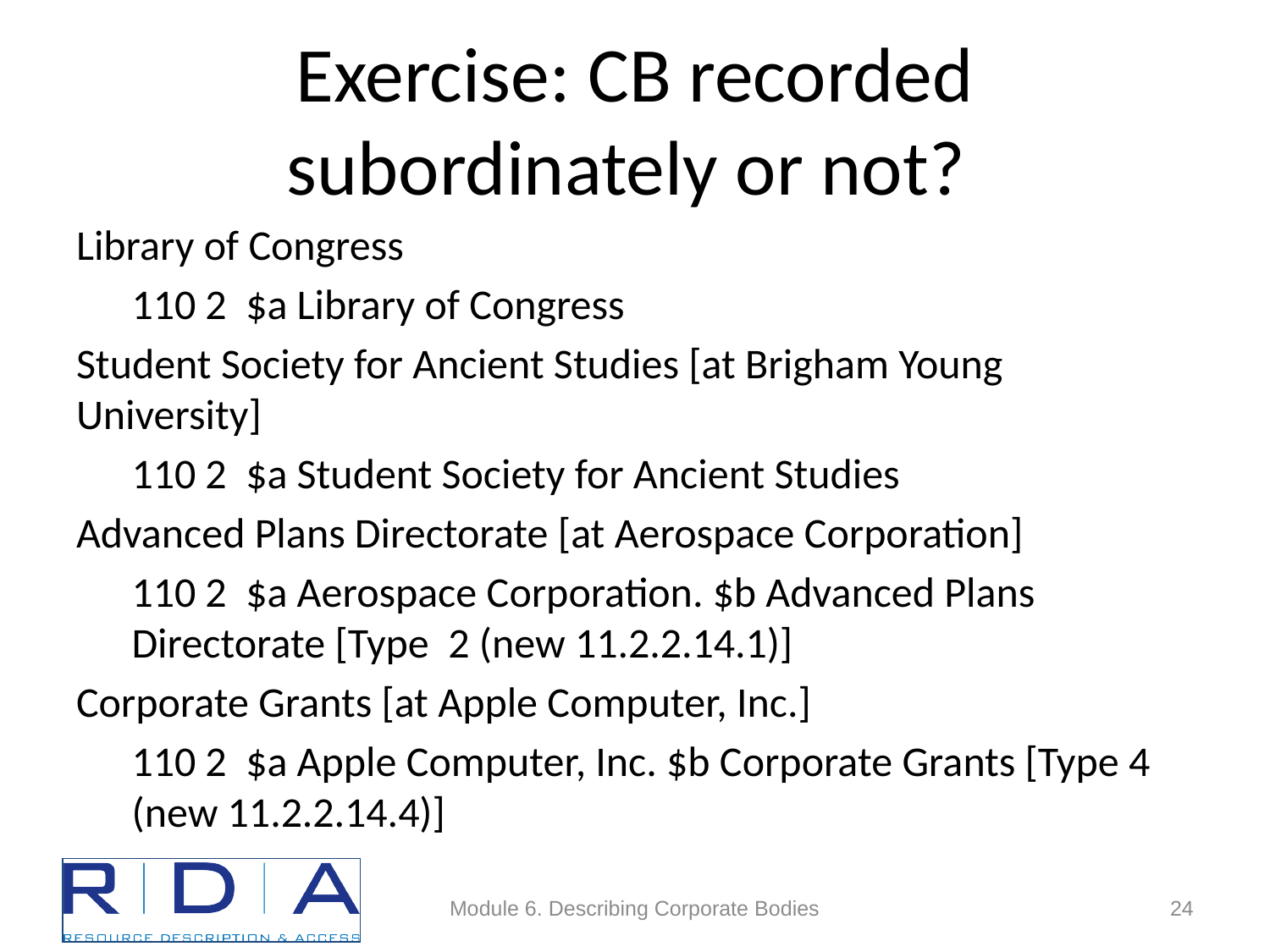

# Exercise: CB recorded subordinately or not?
Library of Congress
110 2  $a Library of Congress
Student Society for Ancient Studies [at Brigham Young University]
110 2  $a Student Society for Ancient Studies
Advanced Plans Directorate [at Aerospace Corporation]
110 2  $a Aerospace Corporation. $b Advanced Plans Directorate [Type  2 (new 11.2.2.14.1)]
Corporate Grants [at Apple Computer, Inc.]
110 2  $a Apple Computer, Inc. $b Corporate Grants [Type 4 (new 11.2.2.14.4)]

Module 6. Describing Corporate Bodies
24